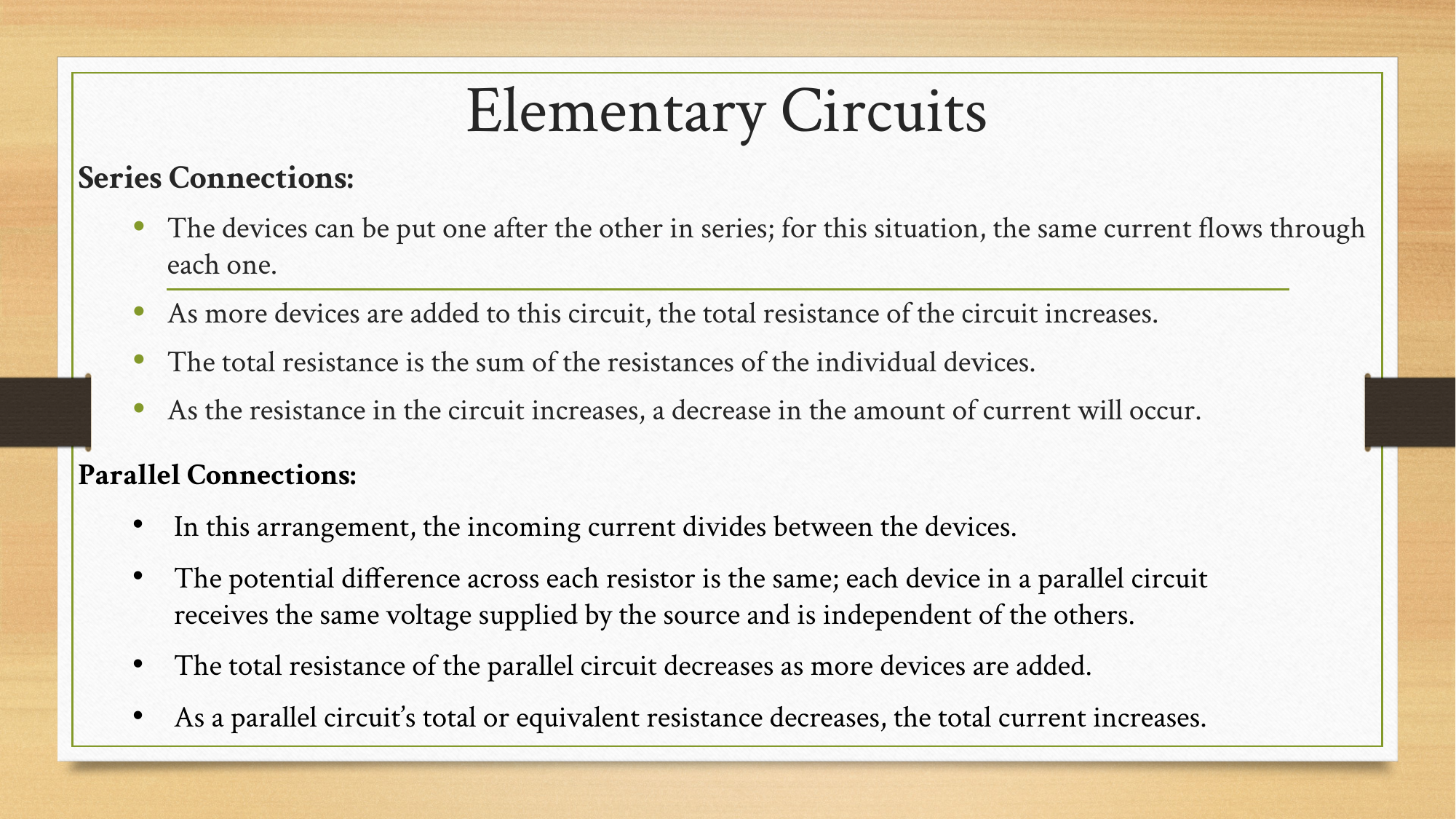

# Elementary Circuits
Series Connections:
The devices can be put one after the other in series; for this situation, the same current flows through each one.
As more devices are added to this circuit, the total resistance of the circuit increases.
The total resistance is the sum of the resistances of the individual devices.
As the resistance in the circuit increases, a decrease in the amount of current will occur.
Parallel Connections:
In this arrangement, the incoming current divides between the devices.
The potential difference across each resistor is the same; each device in a parallel circuit receives the same voltage supplied by the source and is independent of the others.
The total resistance of the parallel circuit decreases as more devices are added.
As a parallel circuit’s total or equivalent resistance decreases, the total current increases.